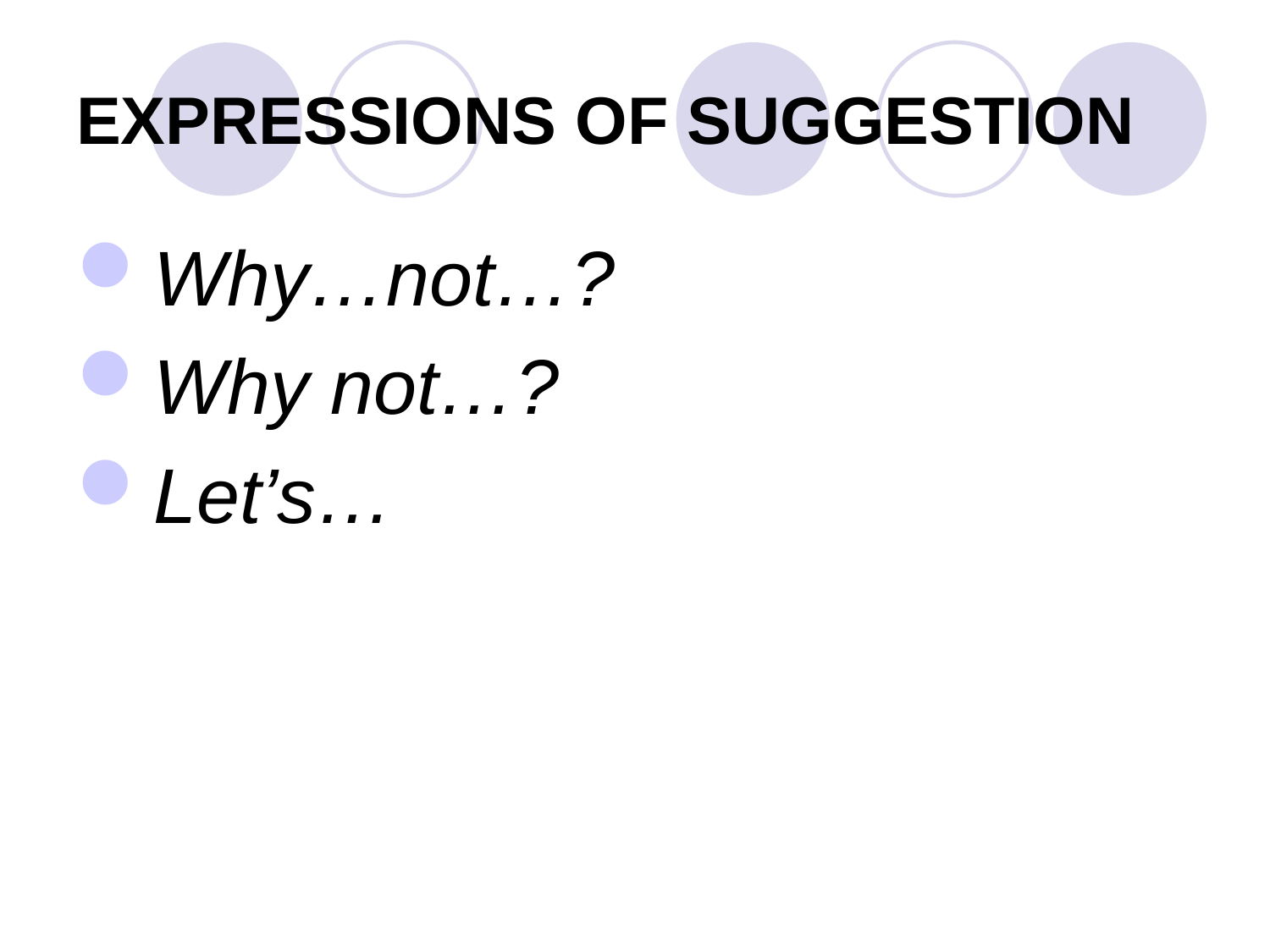

# EXPRESSIONS OF SUGGESTION
Why…not…?
Why not…?
Let’s…